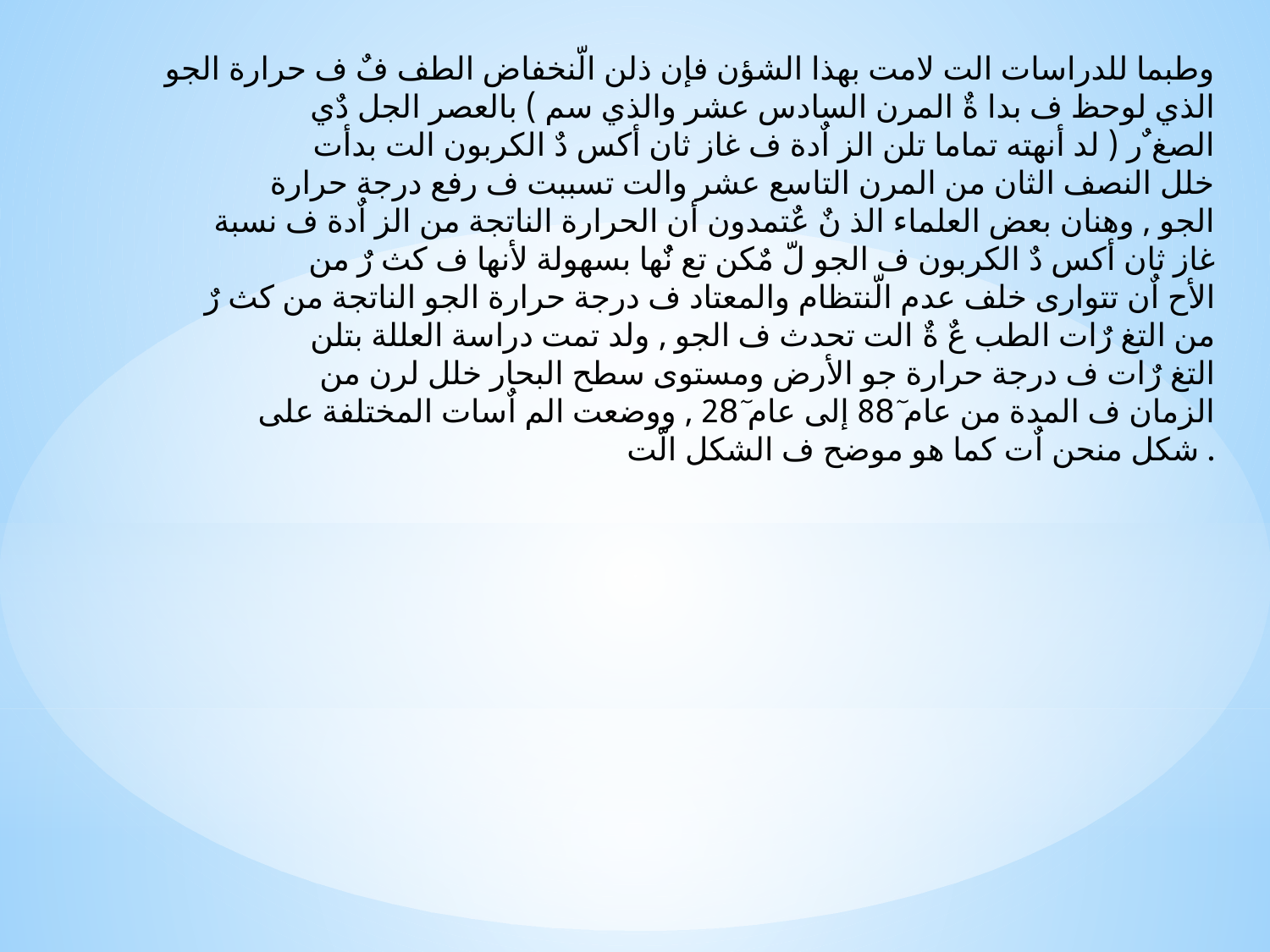

وطبما للدراسات الت لامت بهذا الشؤن فإن ذلن الّنخفاض الطف فٌ ف حرارة الجو
الذي لوحظ ف بدا ةٌ المرن السادس عشر والذي سم ) بالعصر الجل دٌي
الصغ ٌر ( لد أنهته تماما تلن الز اٌدة ف غاز ثان أكس دٌ الكربون الت بدأت
خلل النصف الثان من المرن التاسع عشر والت تسببت ف رفع درجة حرارة
الجو , وهنان بعض العلماء الذ نٌ عٌتمدون أن الحرارة الناتجة من الز اٌدة ف نسبة
غاز ثان أكس دٌ الكربون ف الجو لّ مٌكن تع نٌٌها بسهولة لأنها ف كث رٌ من
الأح اٌن تتوارى خلف عدم الّنتظام والمعتاد ف درجة حرارة الجو الناتجة من كث رٌ
من التغ رٌات الطب عٌ ةٌ الت تحدث ف الجو , ولد تمت دراسة العللة بتلن
التغ رٌات ف درجة حرارة جو الأرض ومستوى سطح البحار خلل لرن من
الزمان ف المدة من عام 88ٓ إلى عام 28ٓ , ووضعت الم اٌسات المختلفة على
شكل منحن اٌت كما هو موضح ف الشكل الّت .